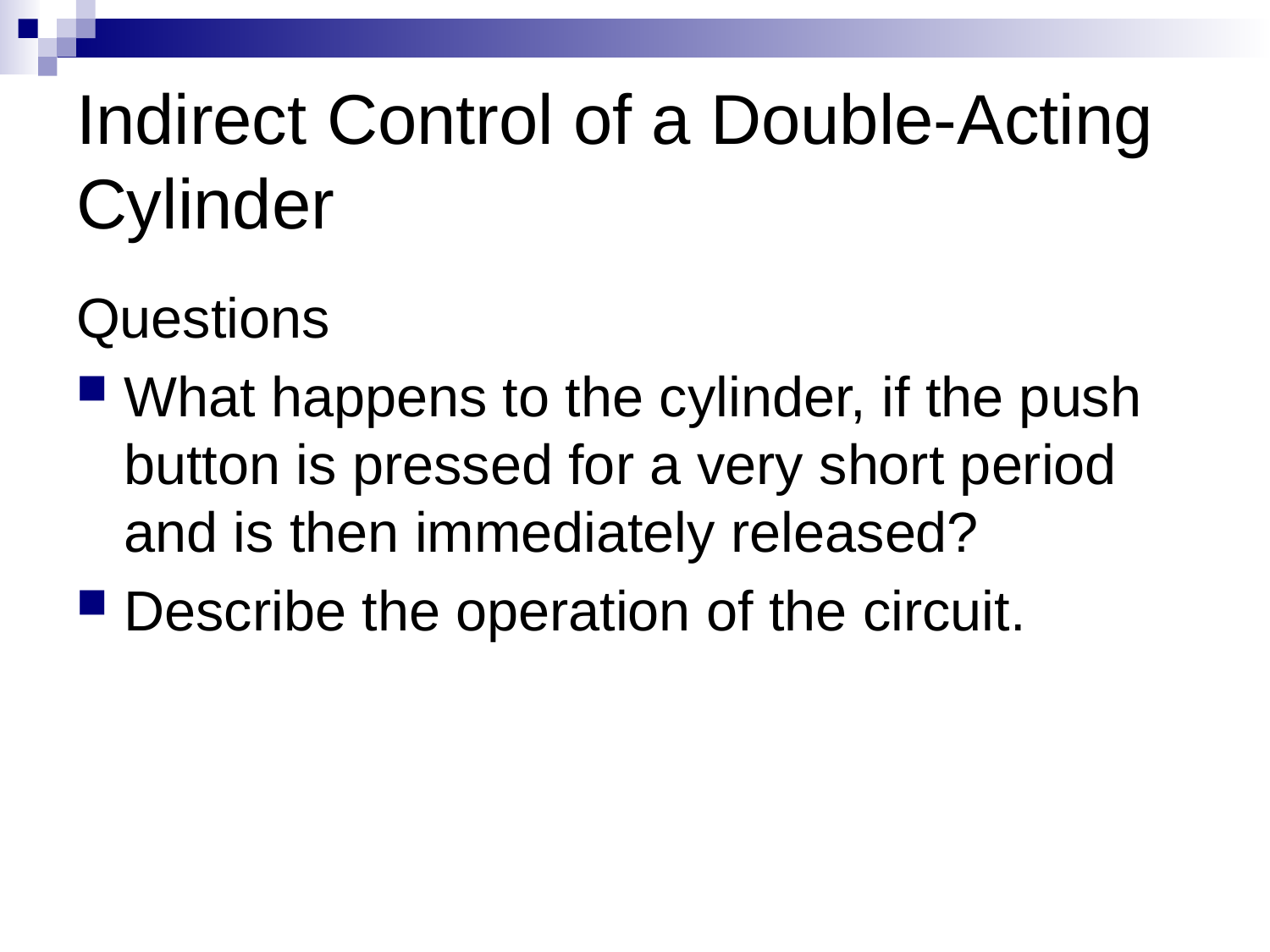

# Indirect Control of a Double-Acting Cylinder
Questions
What happens to the cylinder, if the push button is pressed for a very short period and is then immediately released?
Describe the operation of the circuit.